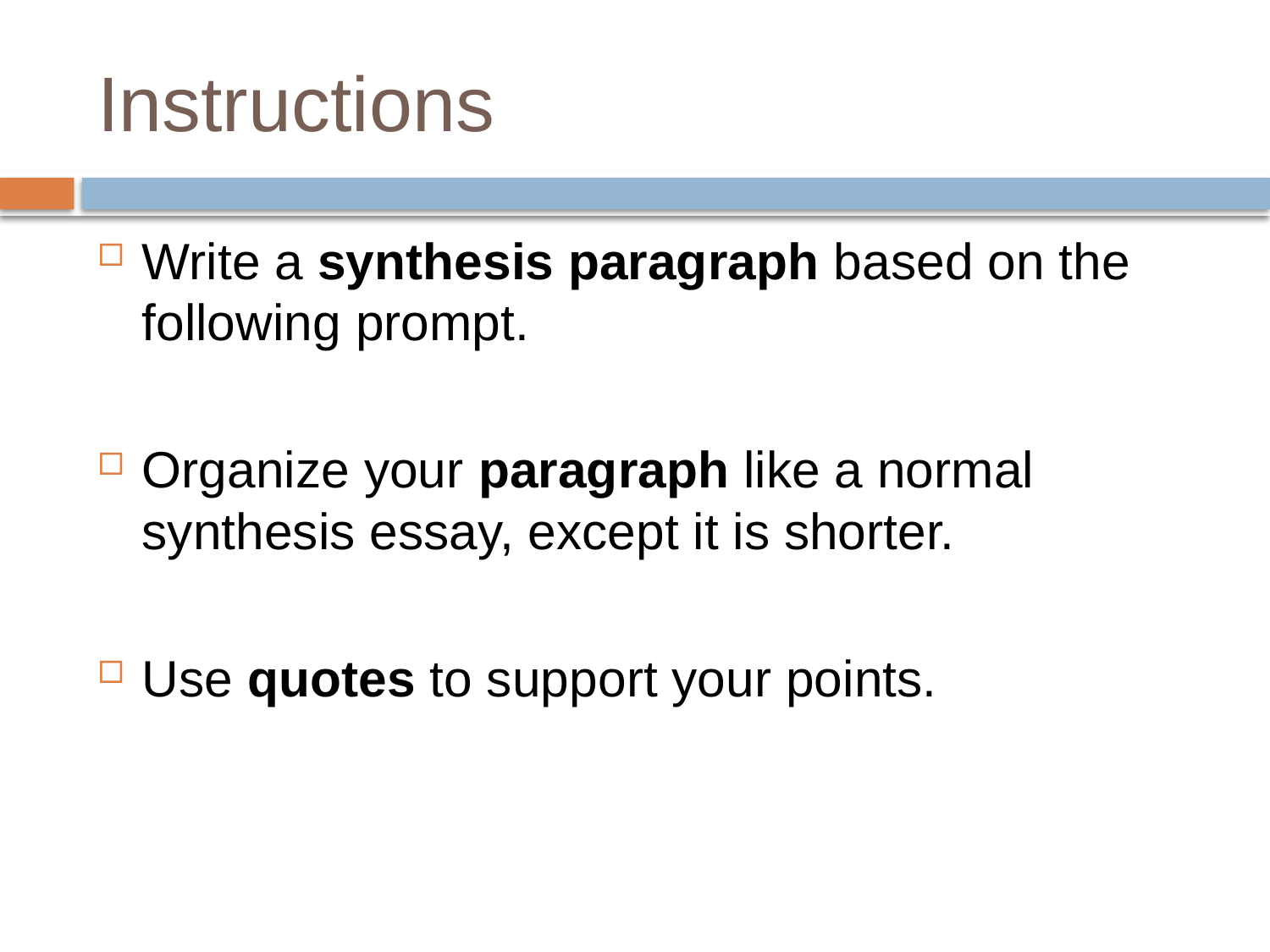

# Instructions
Write a synthesis paragraph based on the following prompt.

Organize your paragraph like a normal synthesis essay, except it is shorter.

Use quotes to support your points.